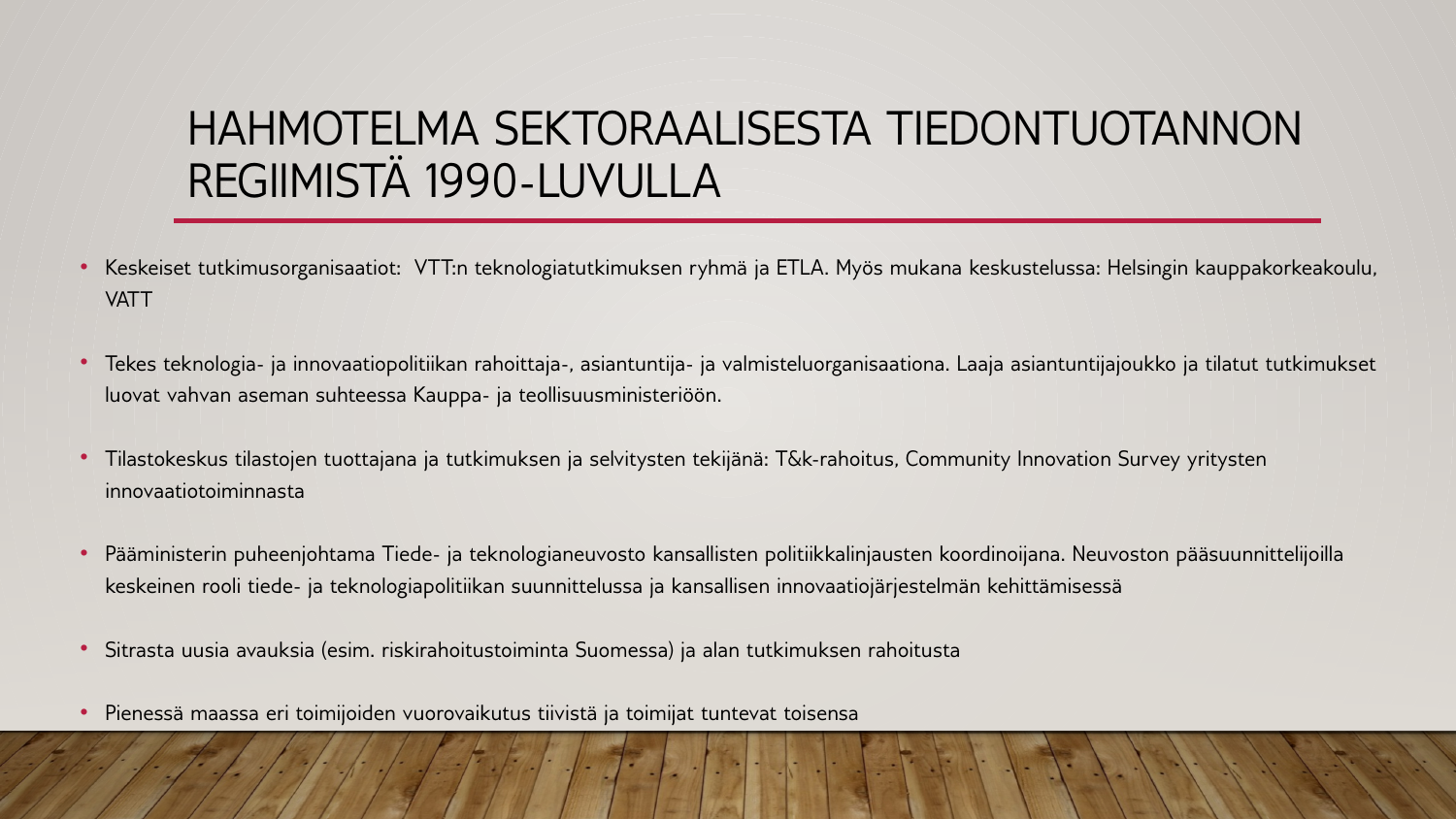

# Hahmotelma sektoraalisesta tiedontuotannon regiimistä 1990-luvulla

Keskeiset tutkimusorganisaatiot:  VTT:n teknologiatutkimuksen ryhmä ja ETLA. Myös mukana keskustelussa: Helsingin kauppakorkeakoulu, VATT

Tekes teknologia- ja innovaatiopolitiikan rahoittaja-, asiantuntija- ja valmisteluorganisaationa. Laaja asiantuntijajoukko ja tilatut tutkimukset luovat vahvan aseman suhteessa Kauppa- ja teollisuusministeriöön.

Tilastokeskus tilastojen tuottajana ja tutkimuksen ja selvitysten tekijänä: T&k-rahoitus, Community Innovation Survey yritysten innovaatiotoiminnasta

Pääministerin puheenjohtama Tiede- ja teknologianeuvosto kansallisten politiikkalinjausten koordinoijana. Neuvoston pääsuunnittelijoilla keskeinen rooli tiede- ja teknologiapolitiikan suunnittelussa ja kansallisen innovaatiojärjestelmän kehittämisessä

Sitrasta uusia avauksia (esim. riskirahoitustoiminta Suomessa) ja alan tutkimuksen rahoitusta

Pienessä maassa eri toimijoiden vuorovaikutus tiivistä ja toimijat tuntevat toisensa